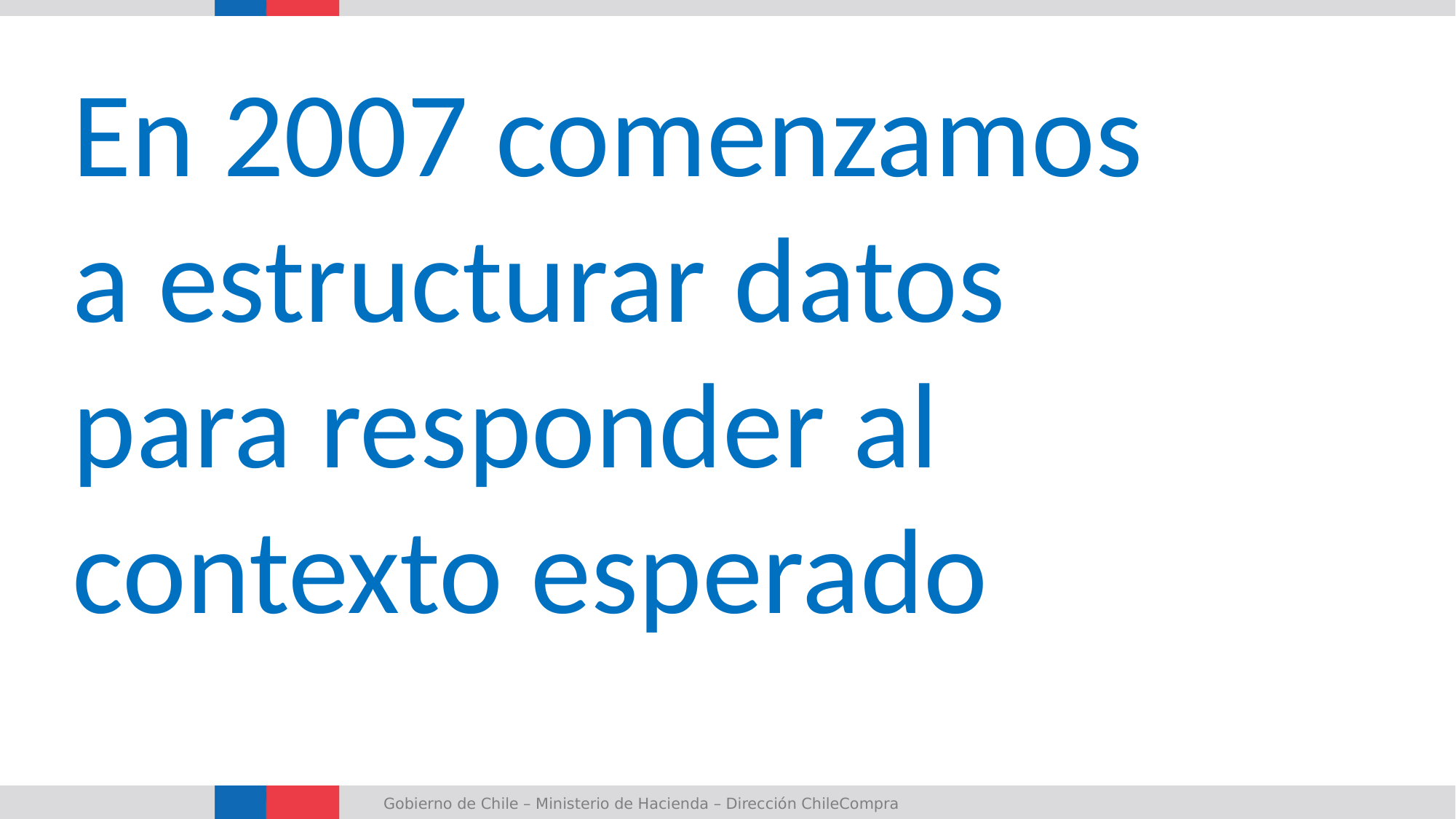

En 2007 comenzamos
a estructurar datos
para responder al
contexto esperado
Gobierno de Chile – Ministerio de Hacienda – Dirección ChileCompra